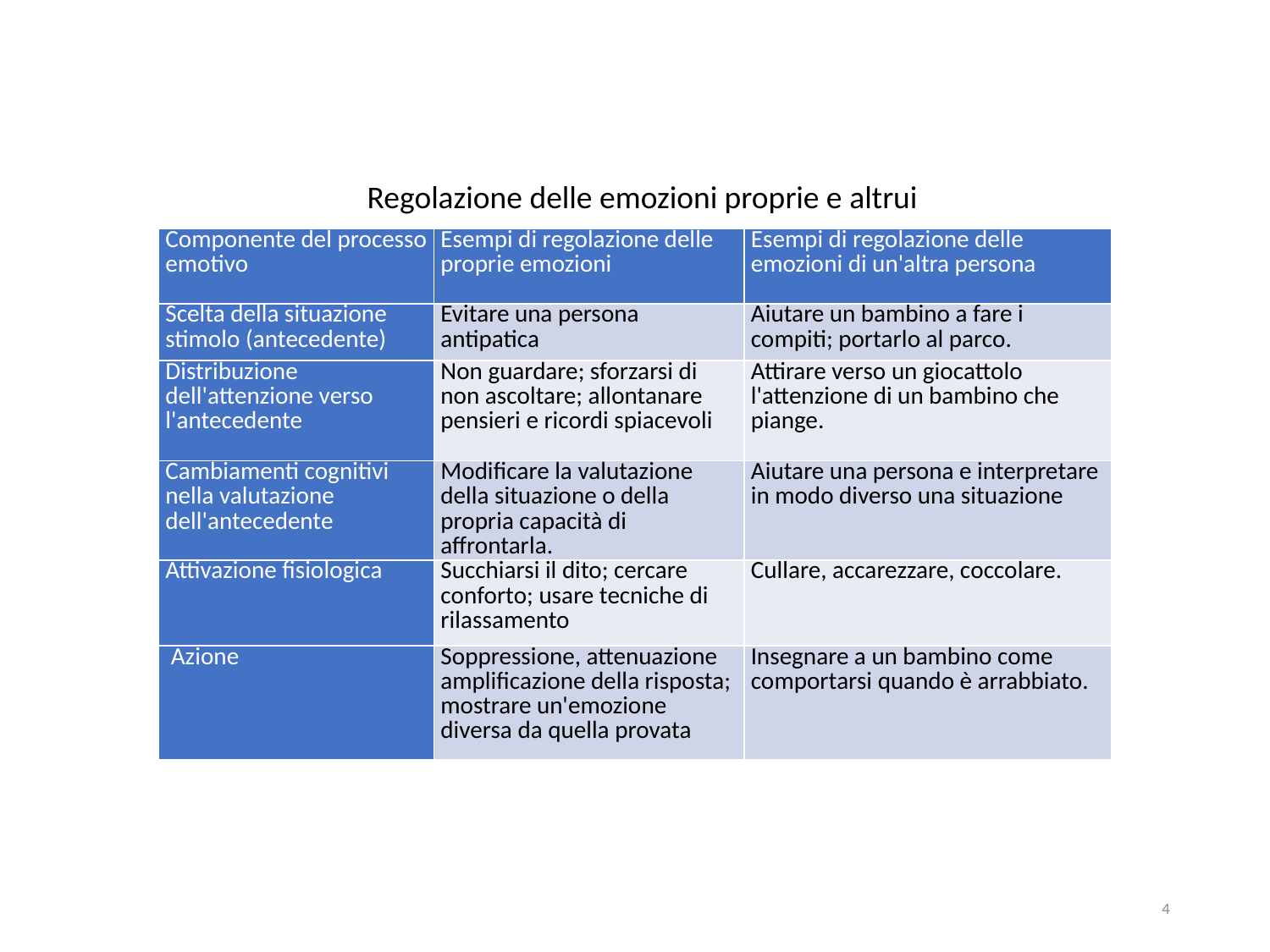

Regolazione delle emozioni proprie e altrui
| Componente del processo emotivo | Esempi di regolazione delle proprie emozioni | Esempi di regolazione delle emozioni di un'altra persona |
| --- | --- | --- |
| Scelta della situazione stimolo (antecedente) | Evitare una persona antipatica | Aiutare un bambino a fare i compiti; portarlo al parco. |
| Distribuzione dell'attenzione verso l'antecedente | Non guardare; sforzarsi di non ascoltare; allontanare pensieri e ricordi spiacevoli | Attirare verso un giocattolo l'attenzione di un bambino che piange. |
| Cambiamenti cognitivi nella valutazione dell'antecedente | Modificare la valutazione della situazione o della propria capacità di affrontarla. | Aiutare una persona e interpretare in modo diverso una situazione |
| Attivazione fisiologica | Succhiarsi il dito; cercare conforto; usare tecniche di rilassamento | Cullare, accarezzare, coccolare. |
| Azione | Soppressione, attenuazione amplificazione della risposta; mostrare un'emozione diversa da quella provata | Insegnare a un bambino come comportarsi quando è arrabbiato. |
4